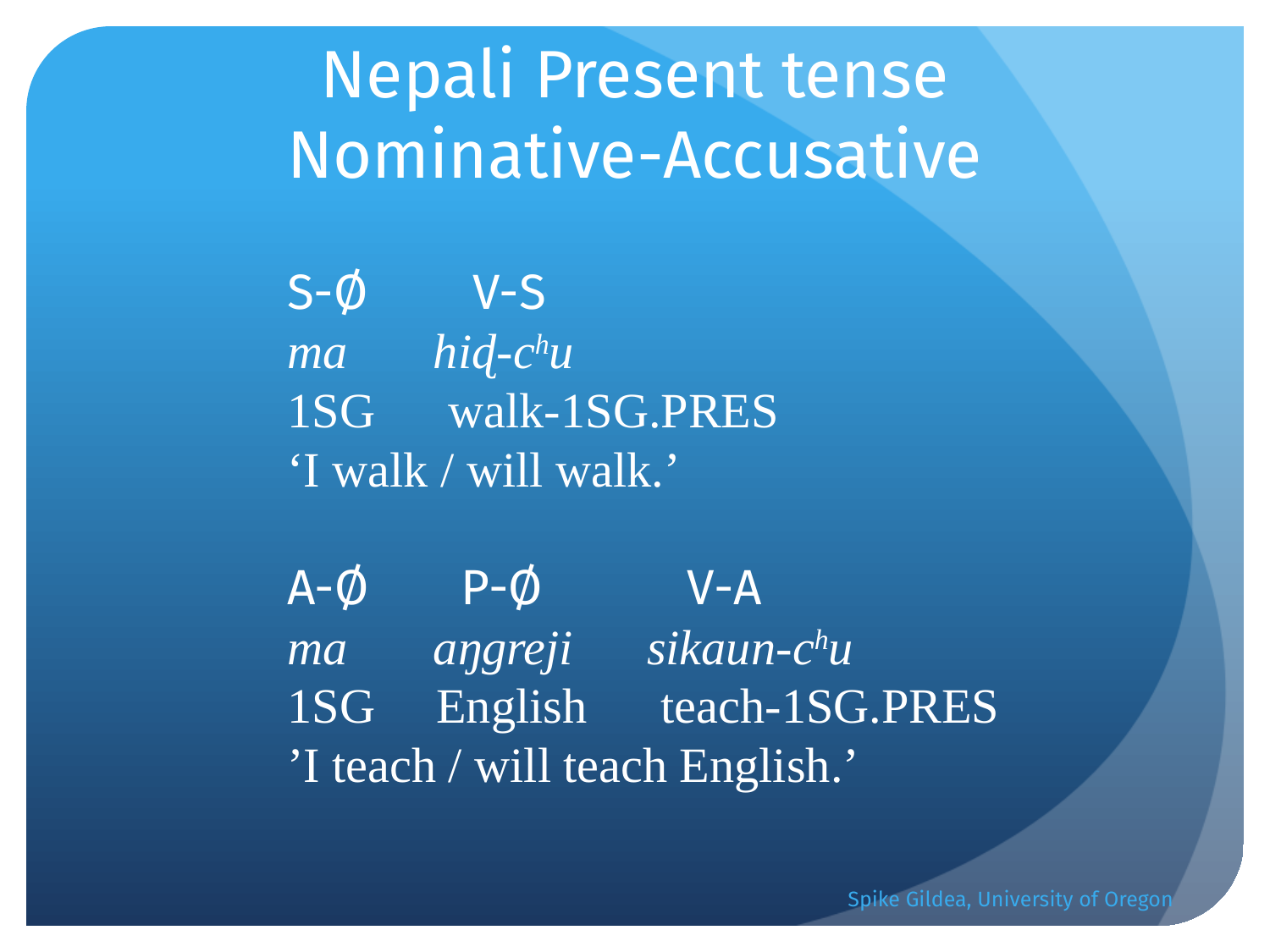

# Nepali Present tense Nominative-Accusative
		S-Ø        V-s
		ma       hiɖ-chu
		1sg      walk-1sg.pres
		‘I walk / will walk.’

		A-Ø       P-Ø           V-a
		ma       aŋgreji      sikaun-chu
		1sg     English      teach-1sg.pres
		ʼI teach / will teach English.ʼ

Spike Gildea, University of Oregon